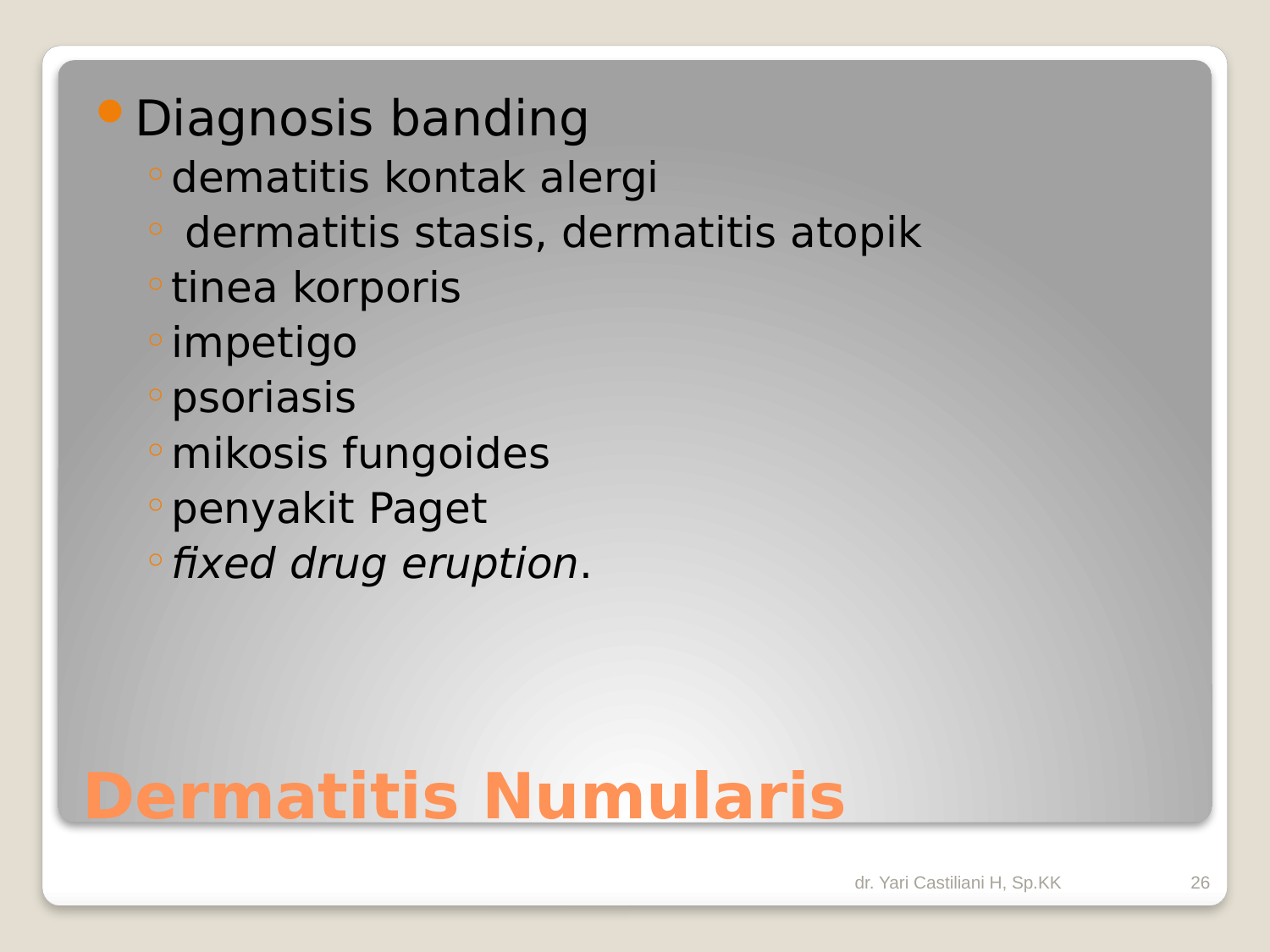

Diagnosis banding
dematitis kontak alergi
 dermatitis stasis, dermatitis atopik
tinea korporis
impetigo
psoriasis
mikosis fungoides
penyakit Paget
fixed drug eruption.
# Dermatitis Numularis
dr. Yari Castiliani H, Sp.KK
26